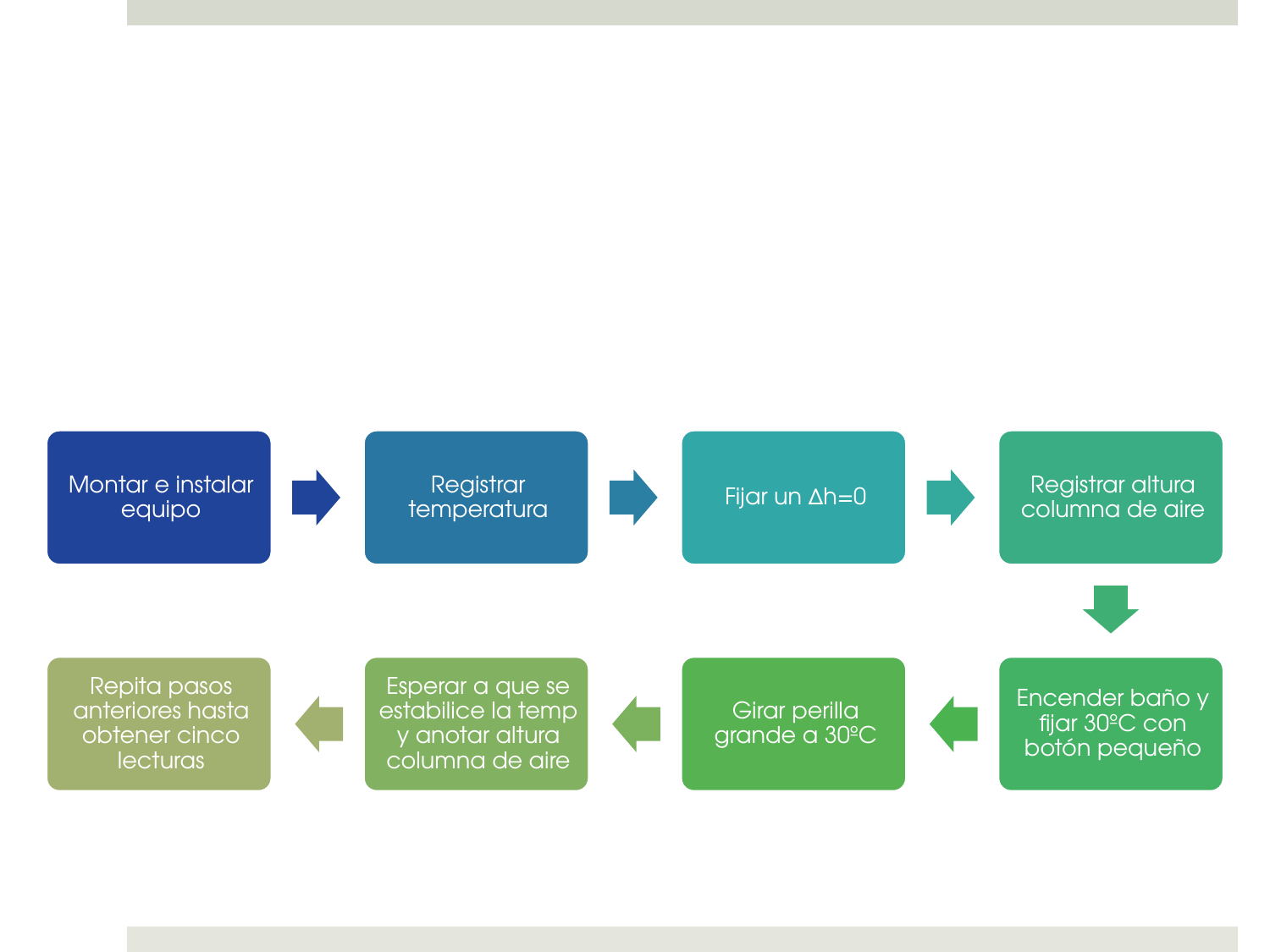

#
Montar e instalar equipo

Registrar temperatura

Fijar un Δh=0

Registrar altura columna de aire

Encender baño y fijar 30ºC con botón pequeño

Girar perilla grande a 30ºC

Esperar a que se estabilice la temp y anotar altura columna de aire

Repita pasos anteriores hasta obtener cinco lecturas